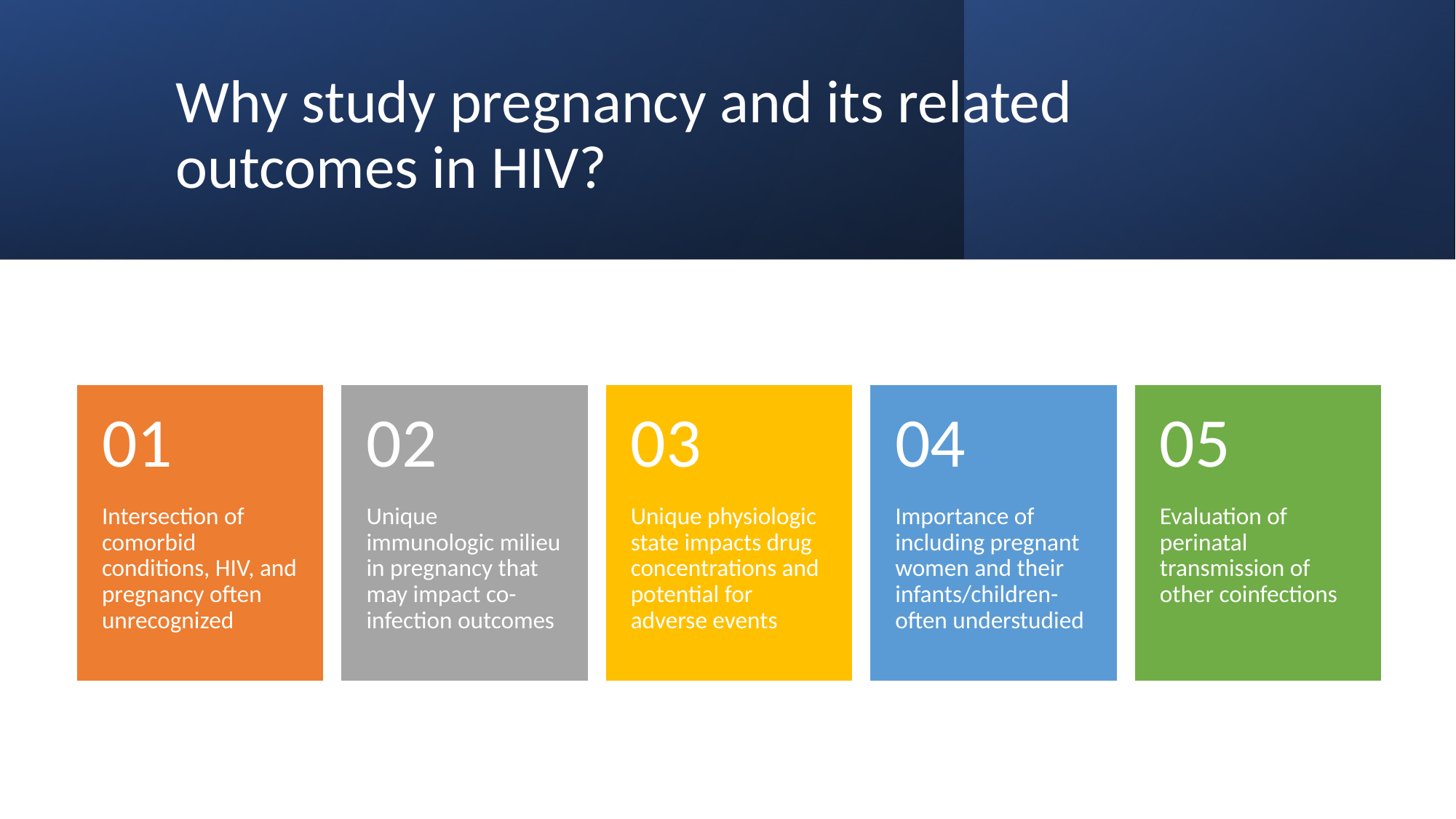

# Why study pregnancy and its related outcomes in HIV?
Intersection of comorbid conditions, HIV, and pregnancy often unrecognized
01
Unique immunologic milieu in pregnancy that may impact co-infection outcomes
02
Unique physiologic state impacts drug concentrations and potential for adverse events
03
Importance of including pregnant women and their infants/children- often understudied
04
Evaluation of perinatal transmission of other coinfections
05